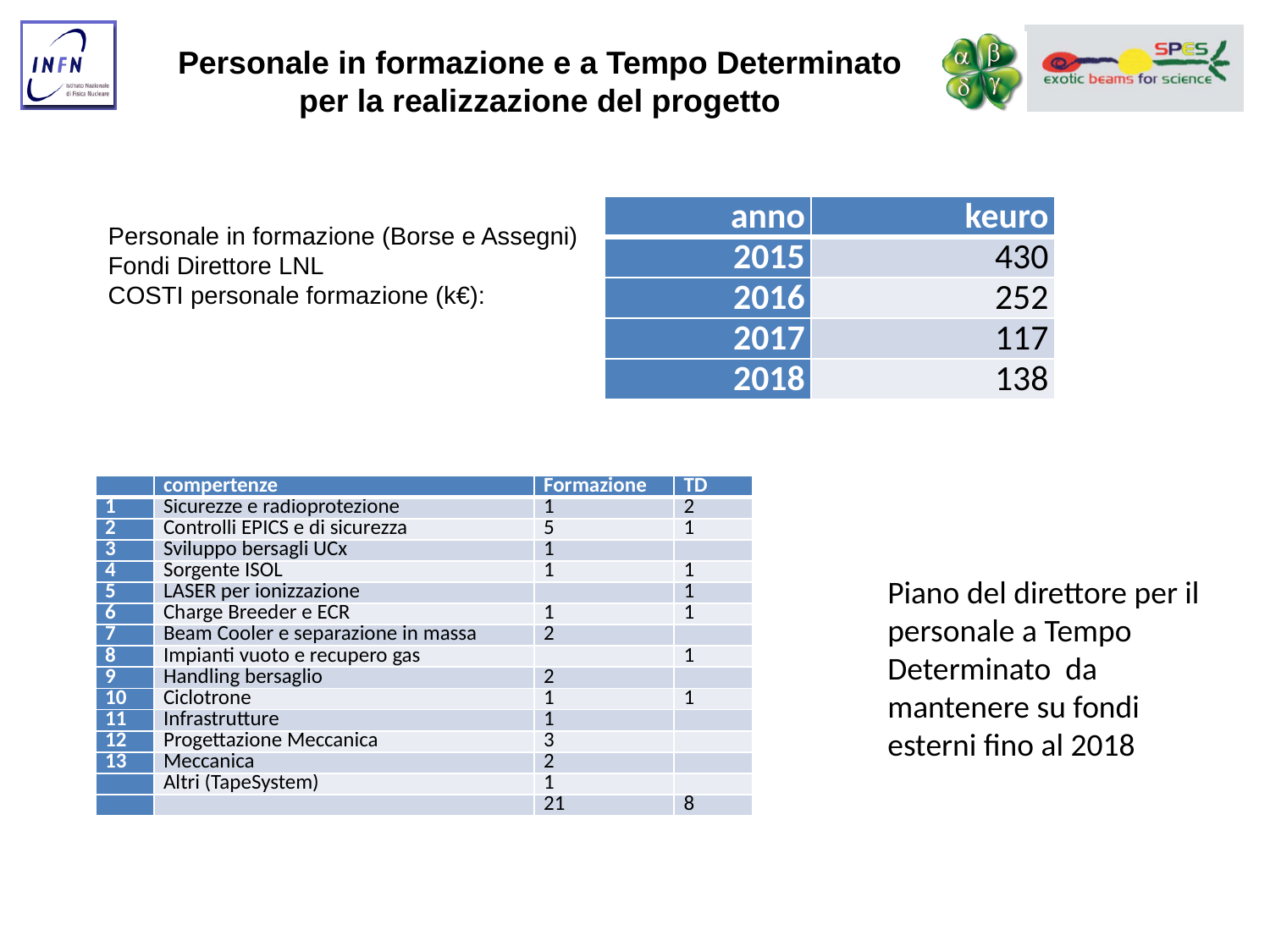

Personale in formazione e a Tempo Determinato per la realizzazione del progetto
| anno | keuro |
| --- | --- |
| 2015 | 430 |
| 2016 | 252 |
| 2017 | 117 |
| 2018 | 138 |
Personale in formazione (Borse e Assegni)
Fondi Direttore LNL
COSTI personale formazione (k€):

|  | compertenze | Formazione | TD |
| --- | --- | --- | --- |
| 1 | Sicurezze e radioprotezione | 1 | 2 |
| 2 | Controlli EPICS e di sicurezza | 5 | 1 |
| 3 | Sviluppo bersagli UCx | 1 |  |
| 4 | Sorgente ISOL | 1 | 1 |
| 5 | LASER per ionizzazione |  | 1 |
| 6 | Charge Breeder e ECR | 1 | 1 |
| 7 | Beam Cooler e separazione in massa | 2 |  |
| 8 | Impianti vuoto e recupero gas |  | 1 |
| 9 | Handling bersaglio | 2 |  |
| 10 | Ciclotrone | 1 | 1 |
| 11 | Infrastrutture | 1 |  |
| 12 | Progettazione Meccanica | 3 |  |
| 13 | Meccanica | 2 |  |
|  | Altri (TapeSystem) | 1 |  |
|  |  | 21 | 8 |
Piano del direttore per il personale a Tempo Determinato  da mantenere su fondi esterni fino al 2018